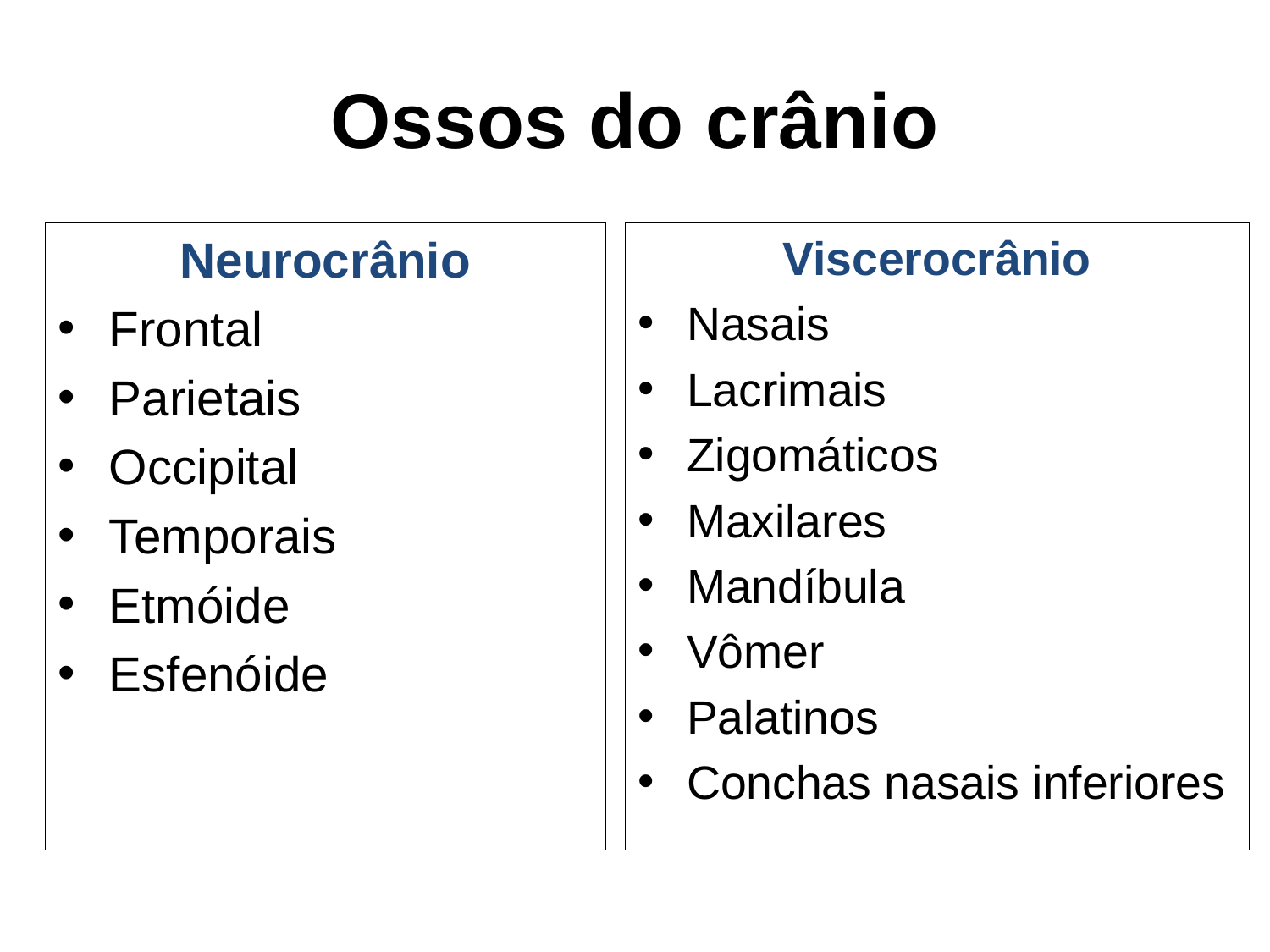

# Ossos do crânio
Neurocrânio
Frontal
Parietais
Occipital
Temporais
Etmóide
Esfenóide
Viscerocrânio
Nasais
Lacrimais
Zigomáticos
Maxilares
Mandíbula
Vômer
Palatinos
Conchas nasais inferiores